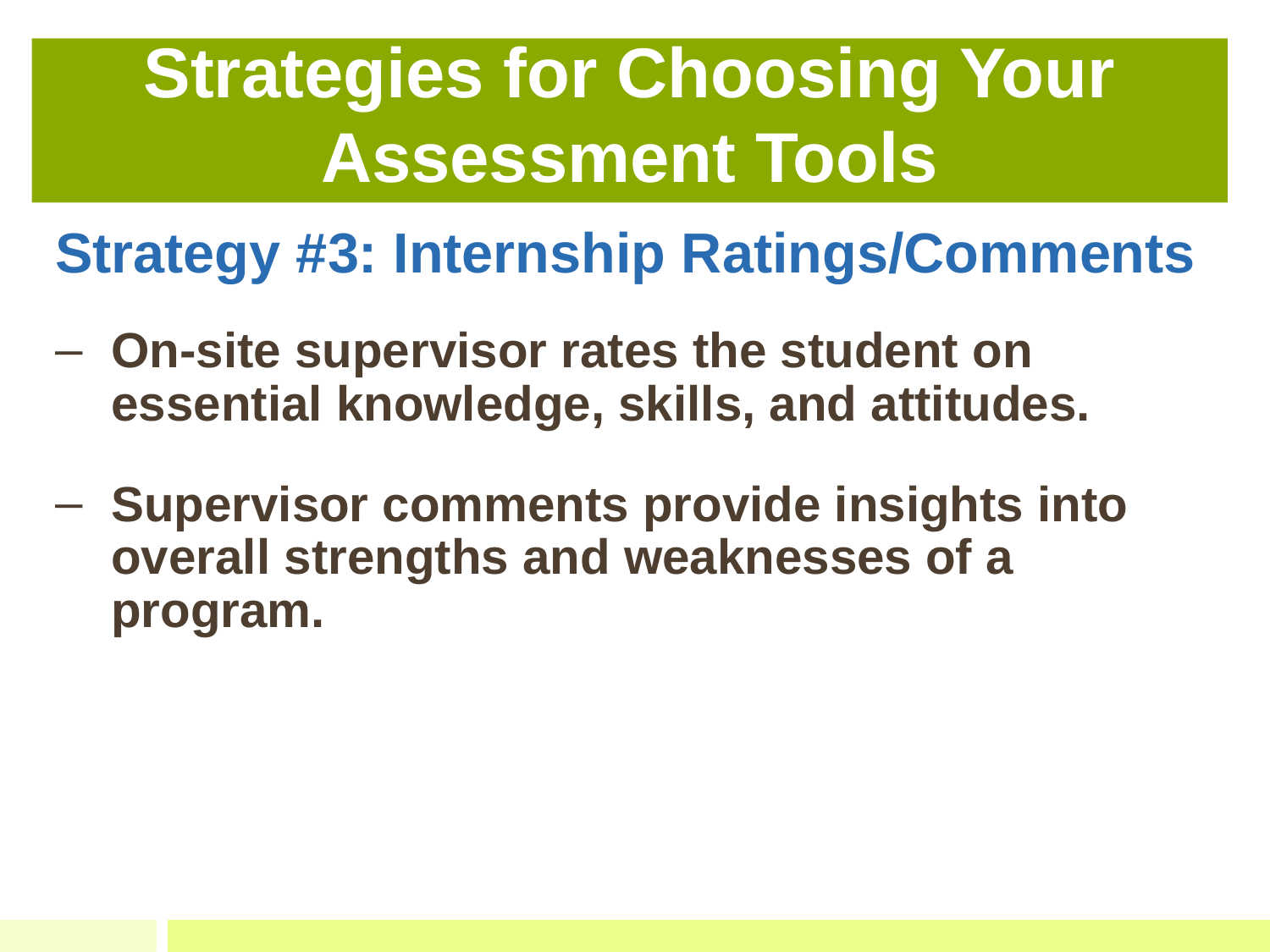

# Strategies for Choosing Your Assessment Tools
Strategy #3: Internship Ratings/Comments
On-site supervisor rates the student on essential knowledge, skills, and attitudes.

Supervisor comments provide insights into overall strengths and weaknesses of a program.